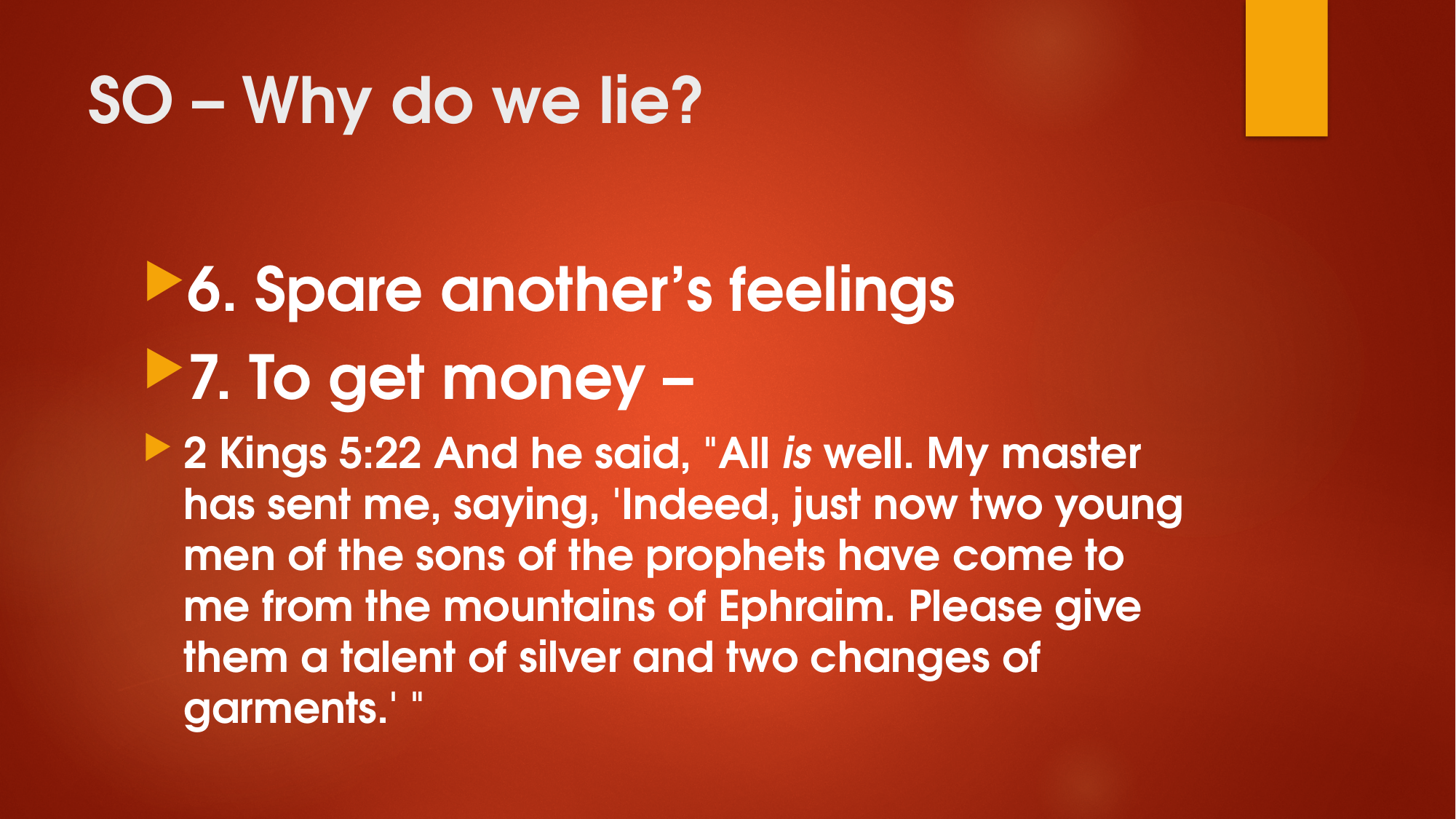

# SO – Why do we lie?
6. Spare another’s feelings
7. To get money –
2 Kings 5:22 And he said, "All is well. My master has sent me, saying, 'Indeed, just now two young men of the sons of the prophets have come to me from the mountains of Ephraim. Please give them a talent of silver and two changes of garments.' "